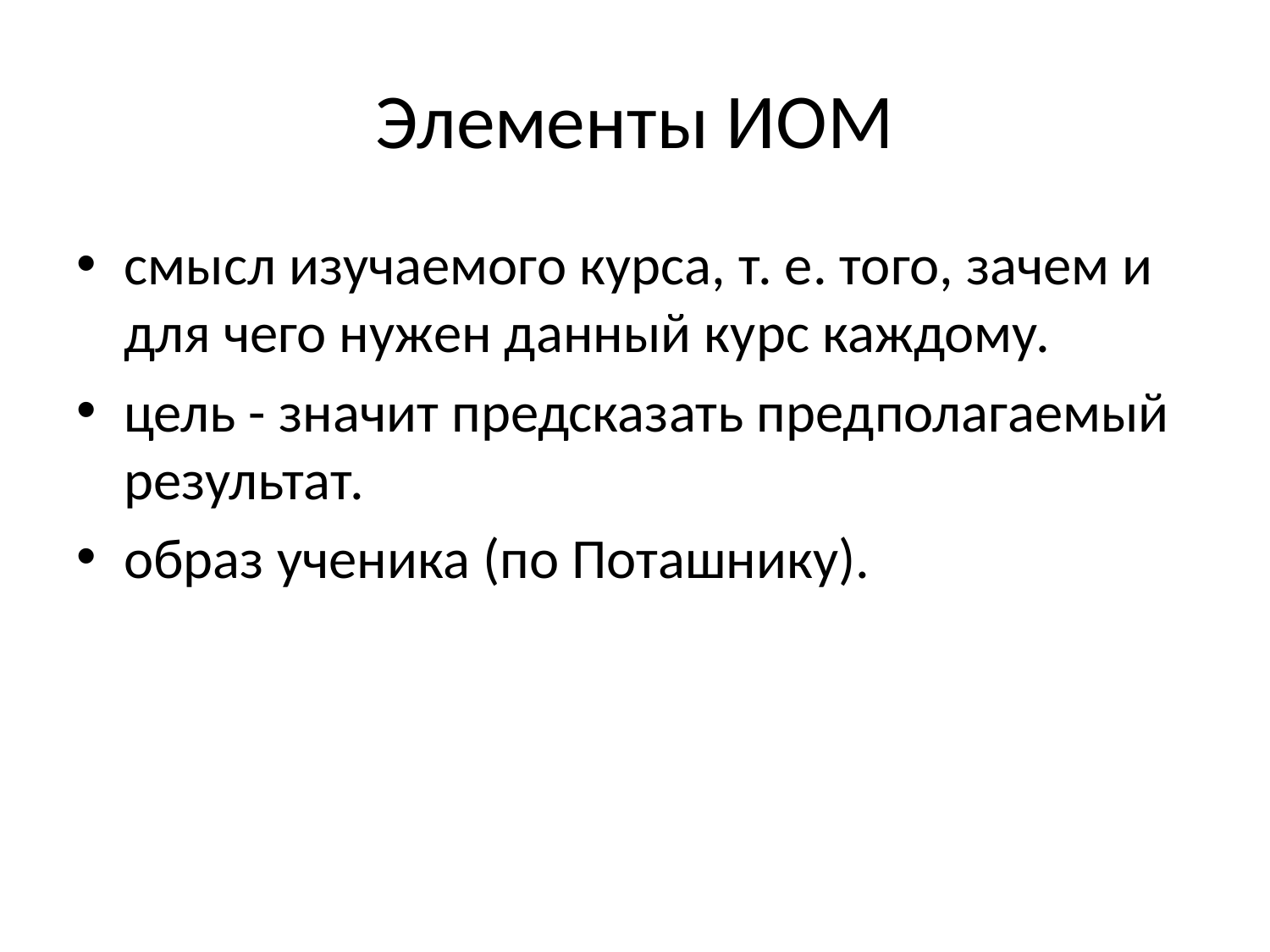

# Элементы ИОМ
смысл изучаемого курса, т. е. того, зачем и для чего нужен данный курс каждому.
цель - значит предсказать предполагаемый результат.
образ ученика (по Поташнику).